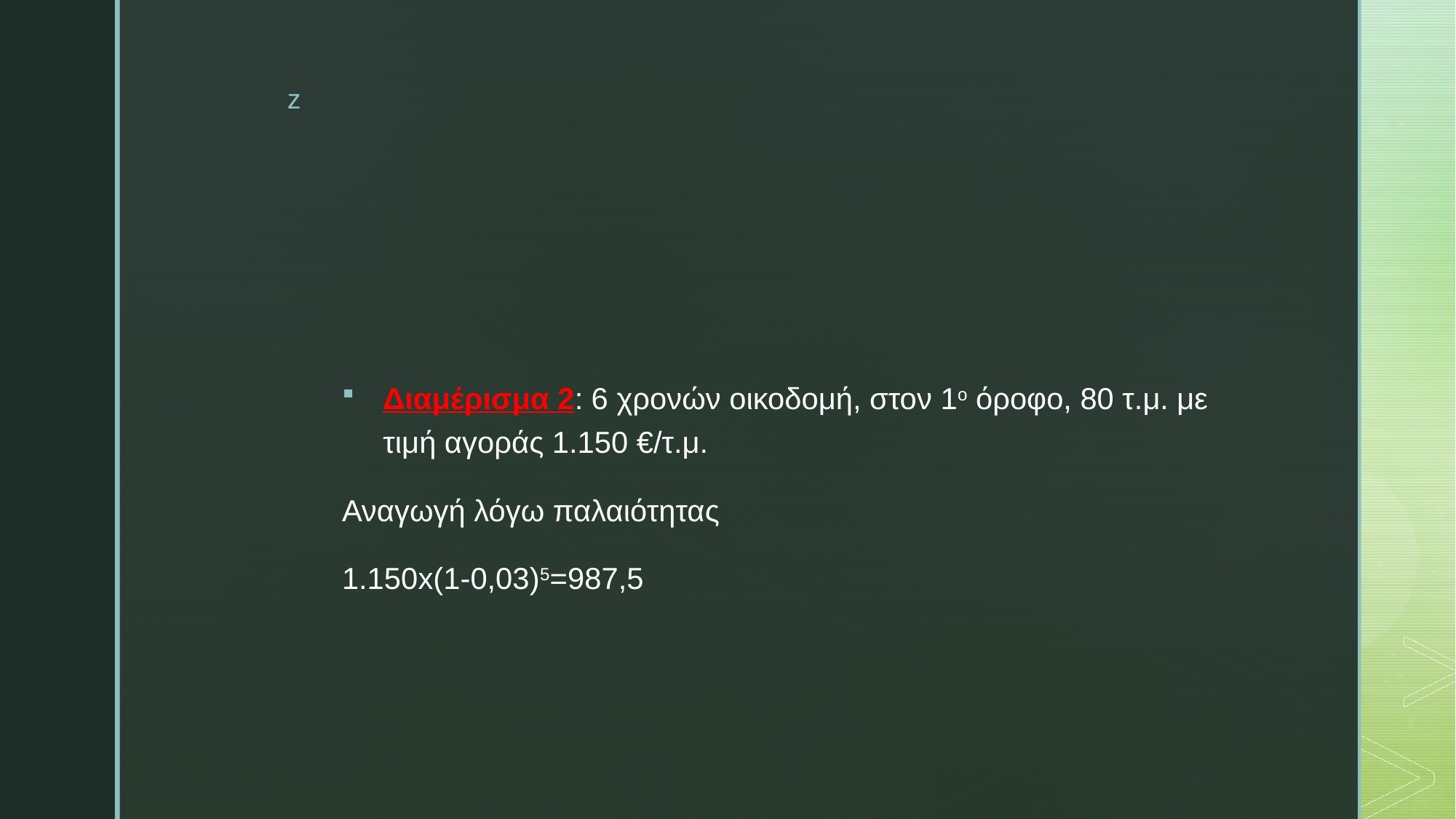

#
Διαμέρισμα 2: 6 χρονών οικοδομή, στον 1ο όροφο, 80 τ.μ. με τιμή αγοράς 1.150 €/τ.μ.
Αναγωγή λόγω παλαιότητας
1.150x(1-0,03)5=987,5